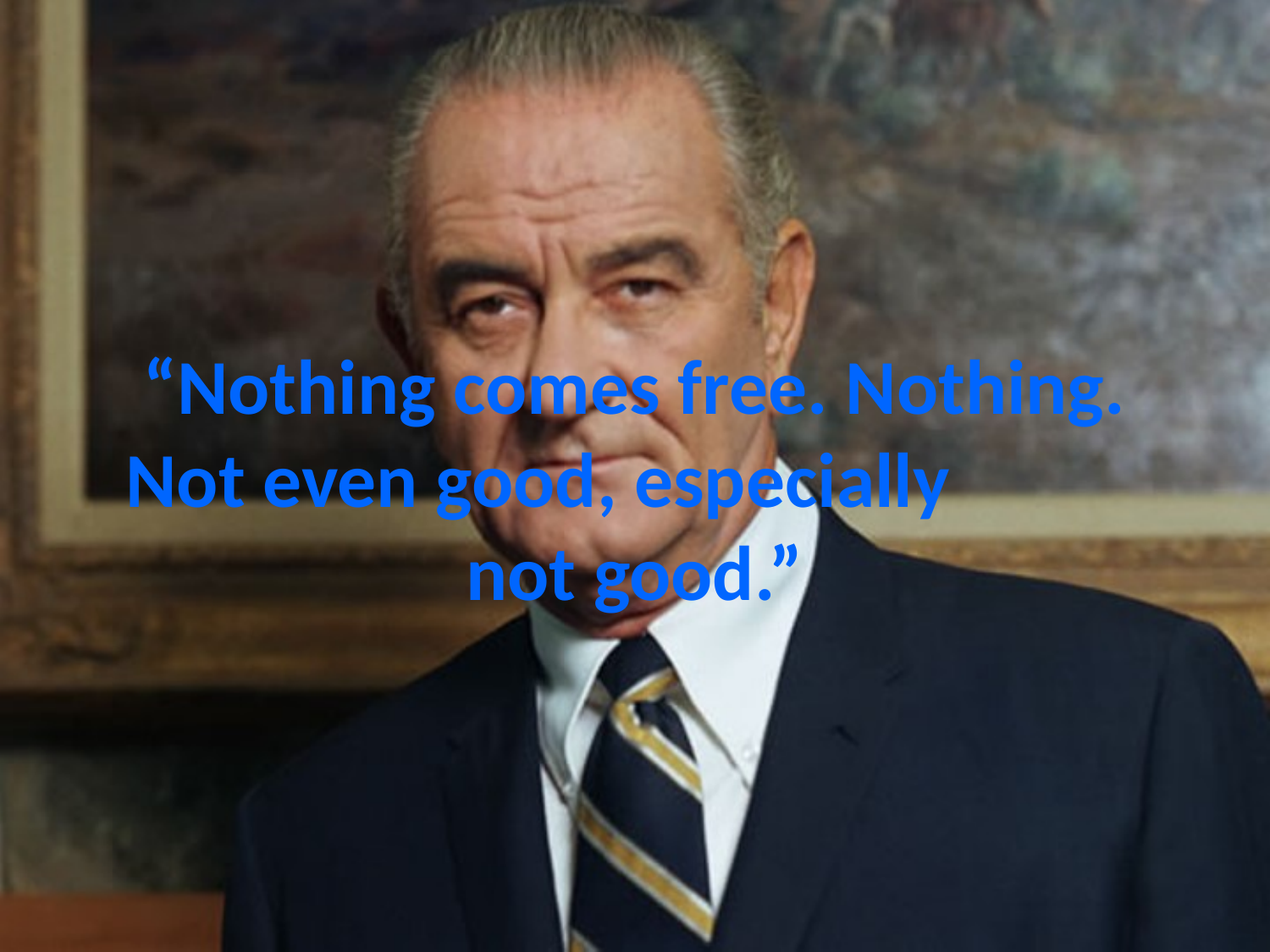

# “Nothing comes free. Nothing. Not even good, especially            not good.”